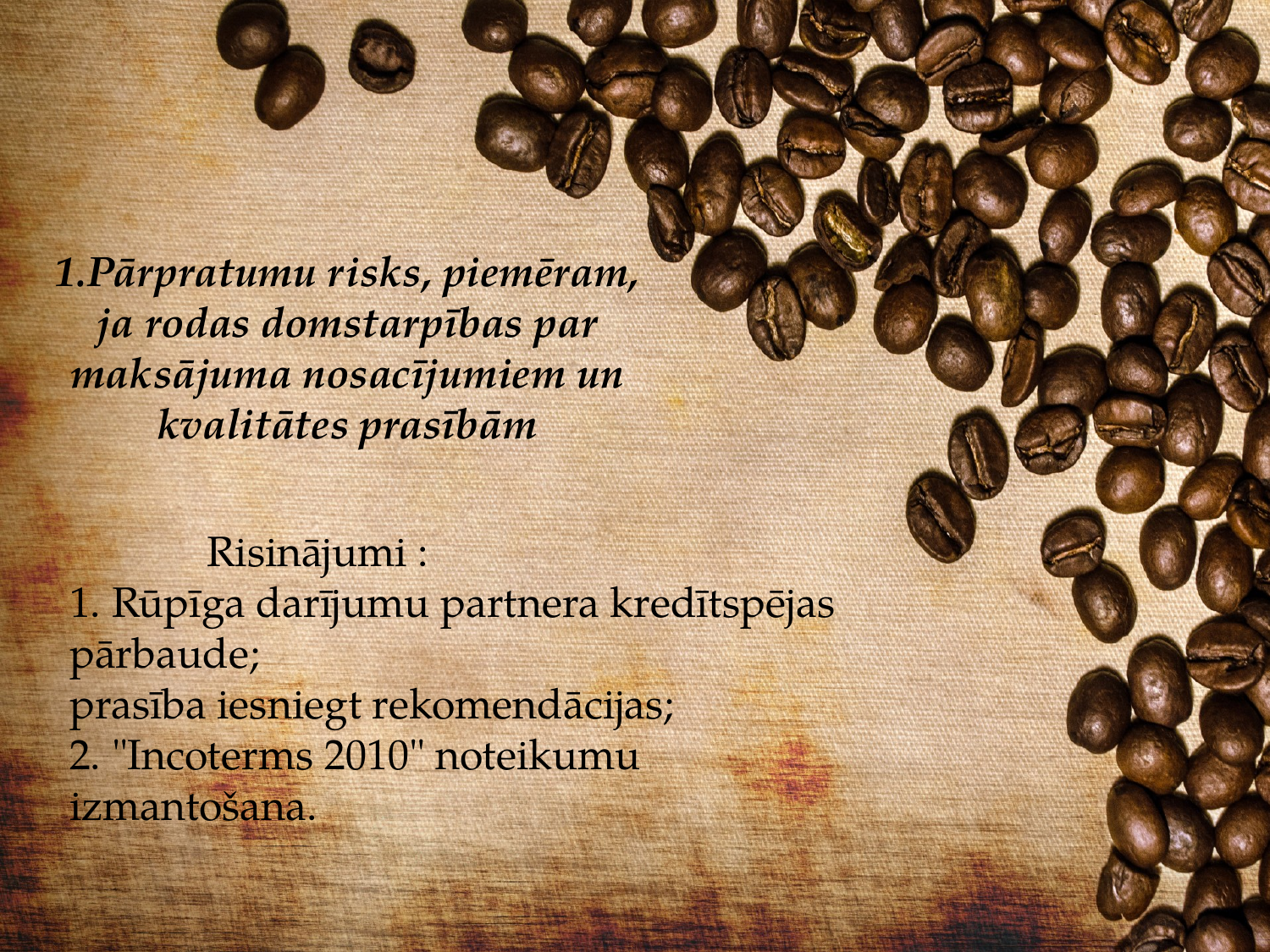

1.Pārpratumu risks, piemēram, ja rodas domstarpības par maksājuma nosacījumiem un kvalitātes prasībām
             Risinājumi :
1. Rūpīga darījumu partnera kredītspējas pārbaude;
prasība iesniegt rekomendācijas;
2. "Incoterms 2010" noteikumu izmantošana.